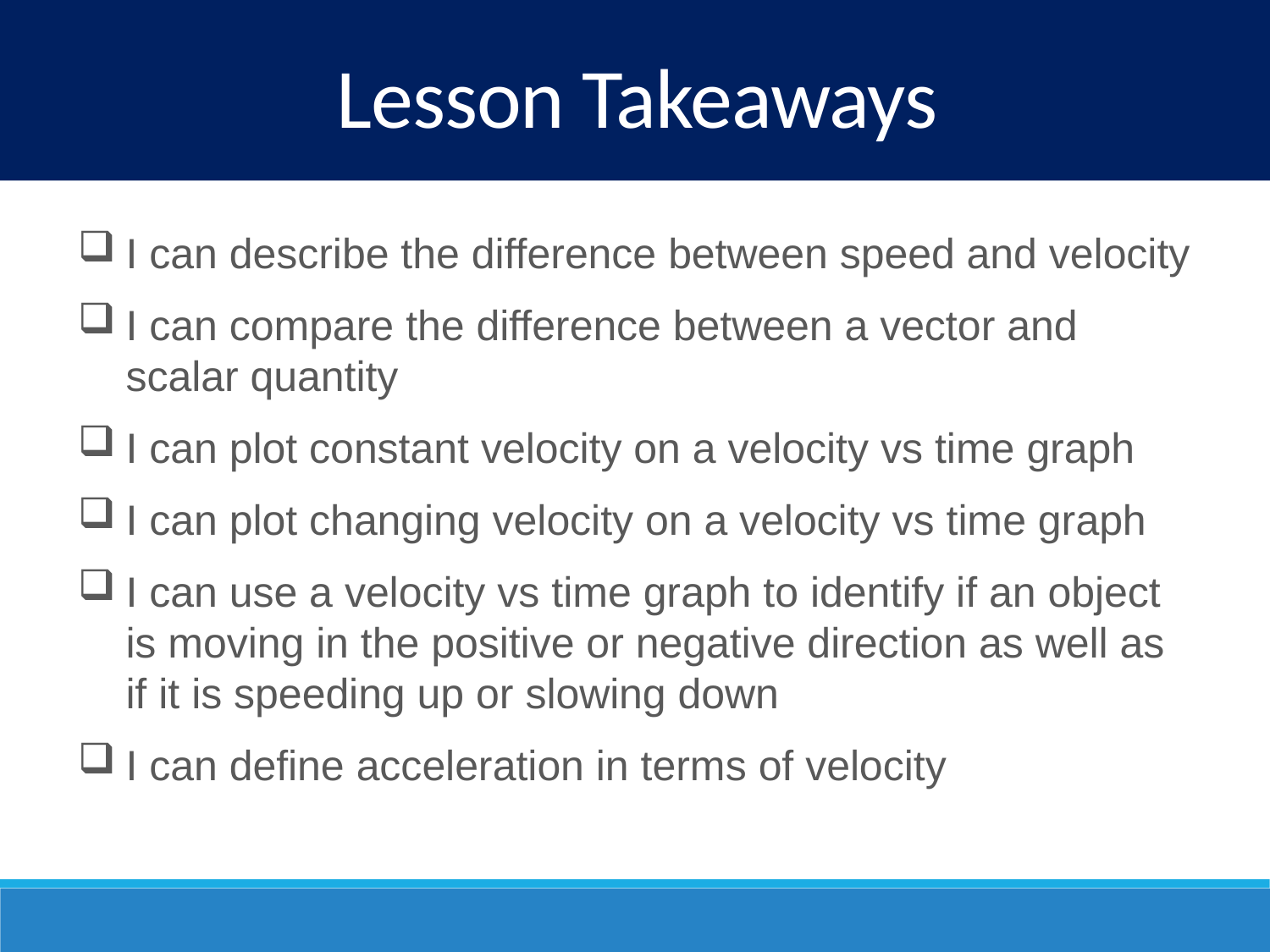

Lesson Takeaways
I can describe the difference between speed and velocity
I can compare the difference between a vector and scalar quantity
I can plot constant velocity on a velocity vs time graph
I can plot changing velocity on a velocity vs time graph
I can use a velocity vs time graph to identify if an object is moving in the positive or negative direction as well as if it is speeding up or slowing down
I can define acceleration in terms of velocity